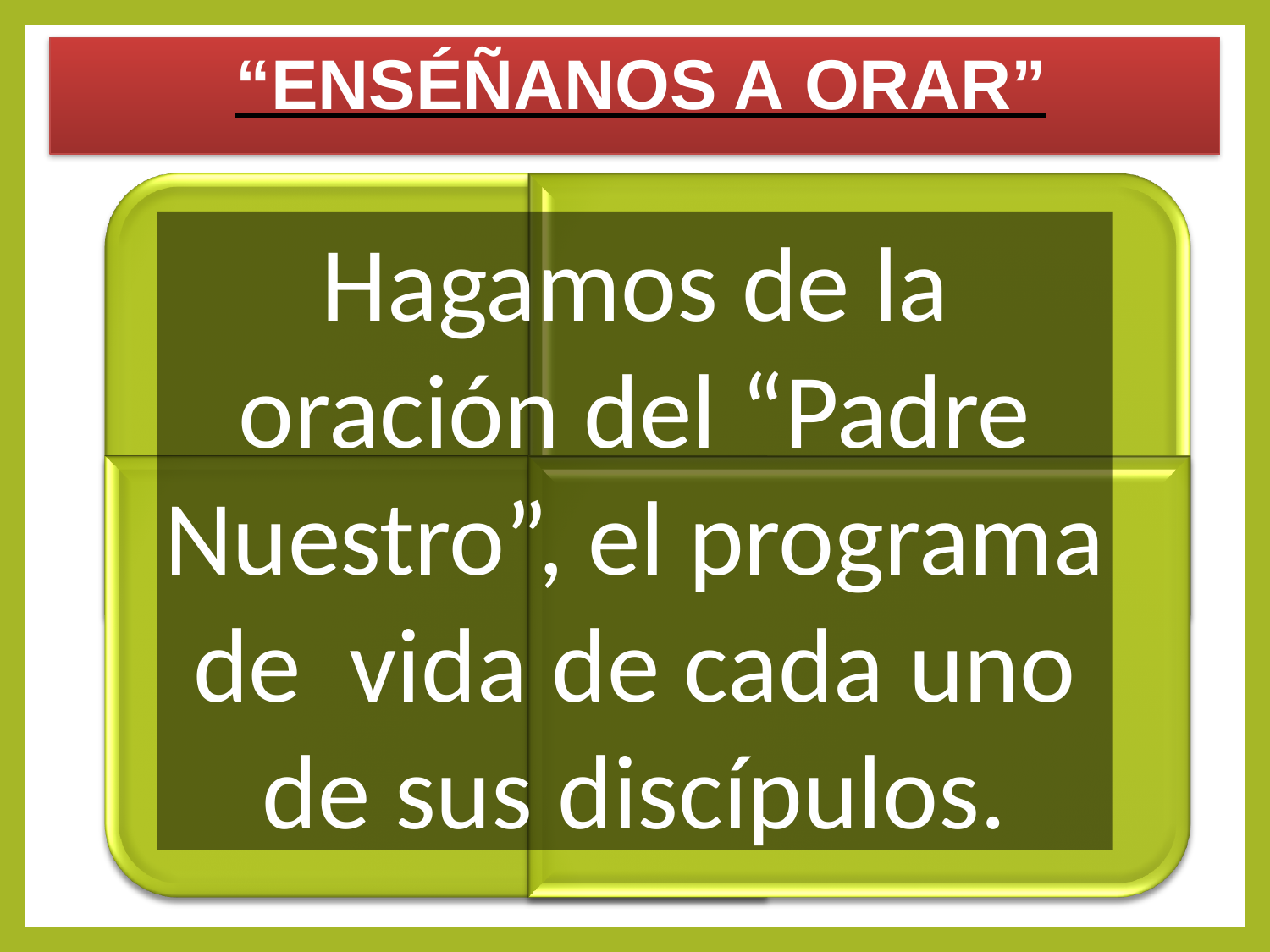

“ENSÉÑANOS A ORAR”

Hagamos de la oración del “Padre Nuestro”, el programa de  vida de cada uno de sus discípulos.